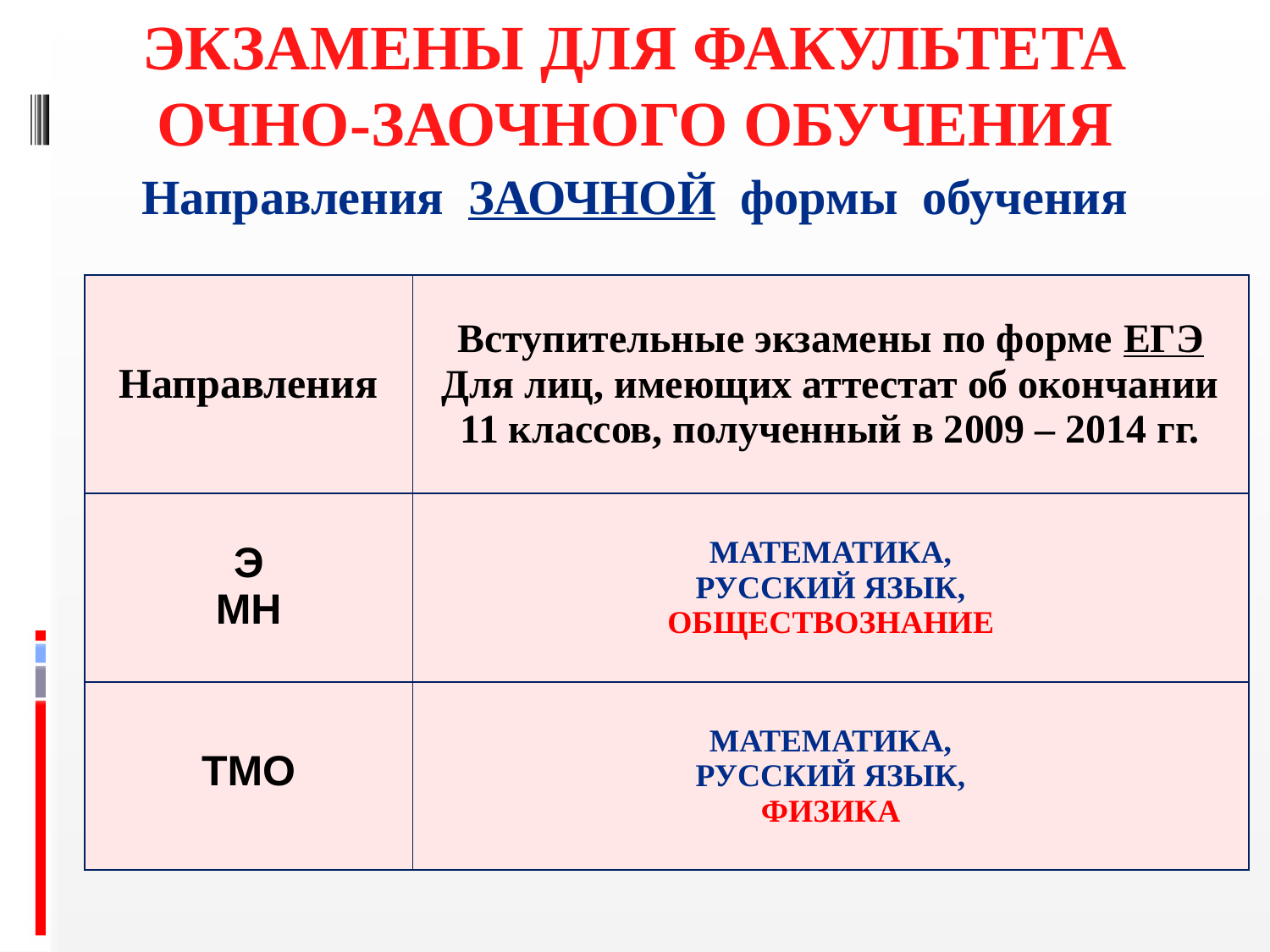

# ЭКЗАМЕНЫ ДЛЯ ФАКУЛЬТЕТА ОЧНО-ЗАОЧНОГО ОБУЧЕНИЯ
Направления  ЗАОЧНОЙ  формы  обучения
| Направления | Вступительные экзамены по форме ЕГЭ Для лиц, имеющих аттестат об окончании 11 классов, полученный в 2009 – 2014 гг. |
| --- | --- |
| Э МН | Математика, русский язык, Обществознание |
| ТМО | Математика, русский язык, Физика |